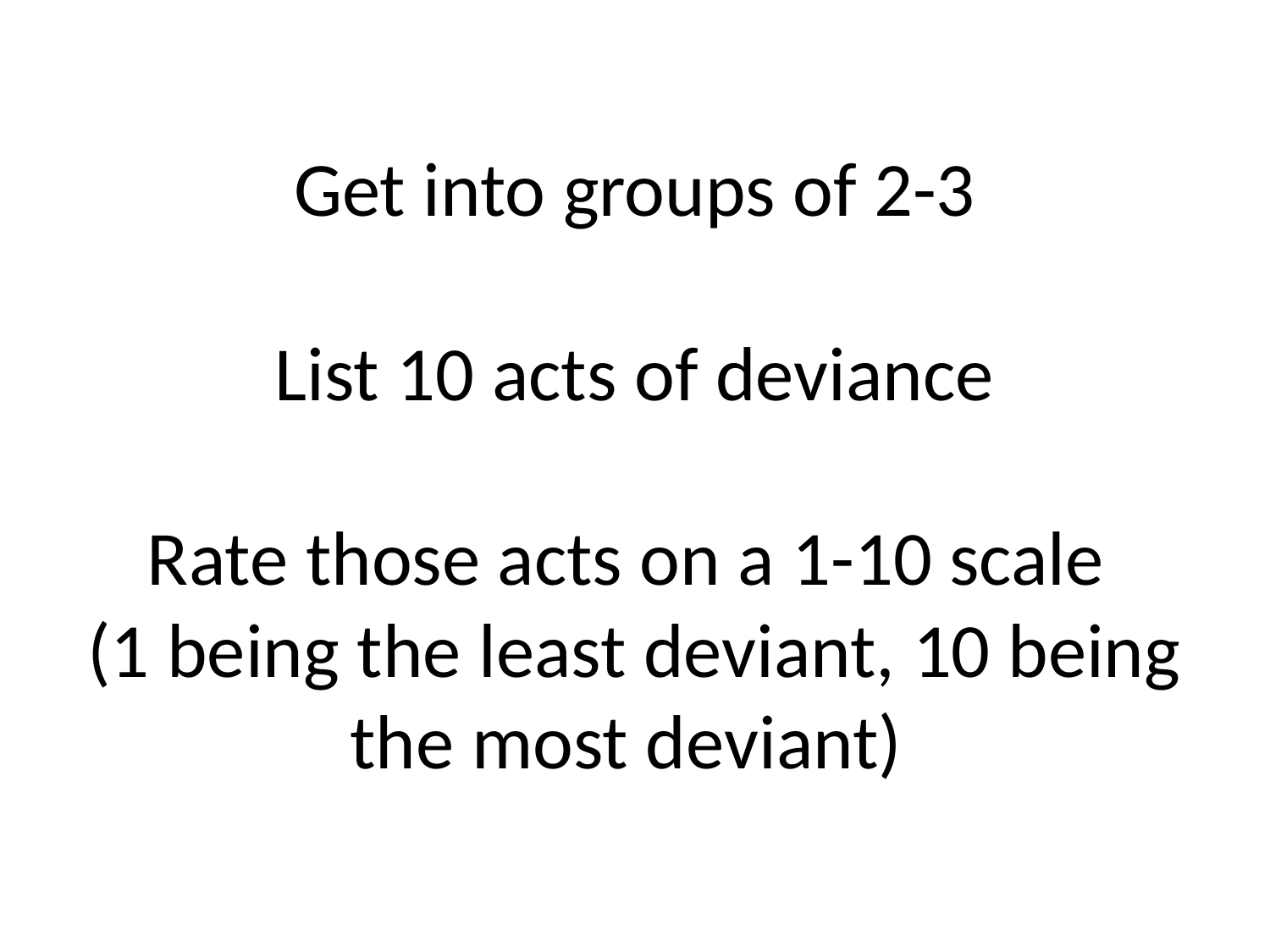

# Get into groups of 2-3 List 10 acts of deviance Rate those acts on a 1-10 scale (1 being the least deviant, 10 being the most deviant)